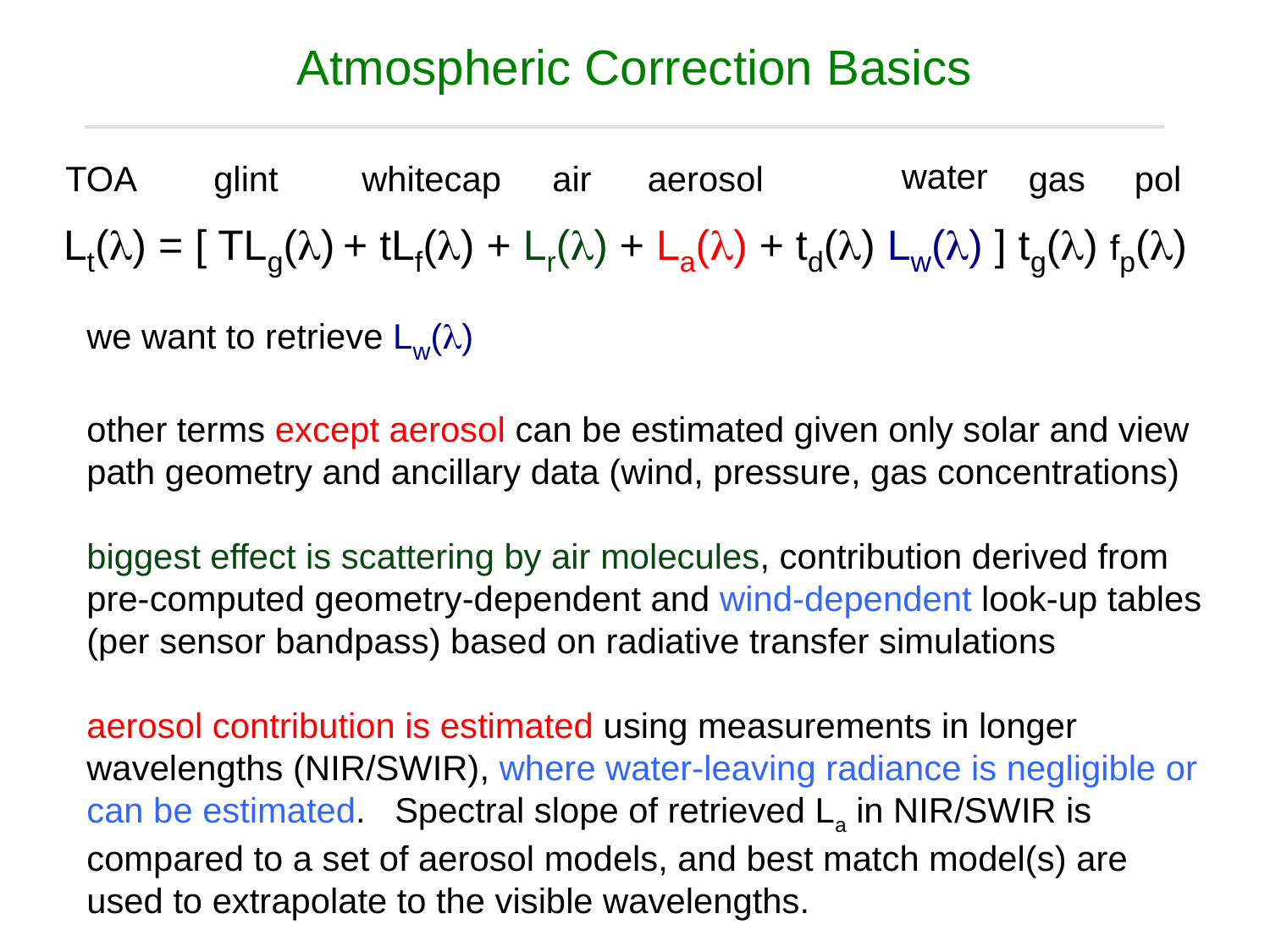

# Atmospheric Correction Basics

water
TOA
glint
whitecap
air
aerosol
gas
pol
Lt(λ) = [ TLg(λ) + tLf(λ) + Lr(λ) + La(λ) + td(λ) Lw(λ) ] tg(λ) fp(λ)
we want to retrieve Lw(λ)

other terms except aerosol can be estimated given only solar and view path geometry and ancillary data (wind, pressure, gas concentrations)

biggest effect is scattering by air molecules, contribution derived from pre-computed geometry-dependent and wind-dependent look-up tables (per sensor bandpass) based on radiative transfer simulations

aerosol contribution is estimated using measurements in longer wavelengths (NIR/SWIR), where water-leaving radiance is negligible or can be estimated.   Spectral slope of retrieved La in NIR/SWIR is compared to a set of aerosol models, and best match model(s) are used to extrapolate to the visible wavelengths.